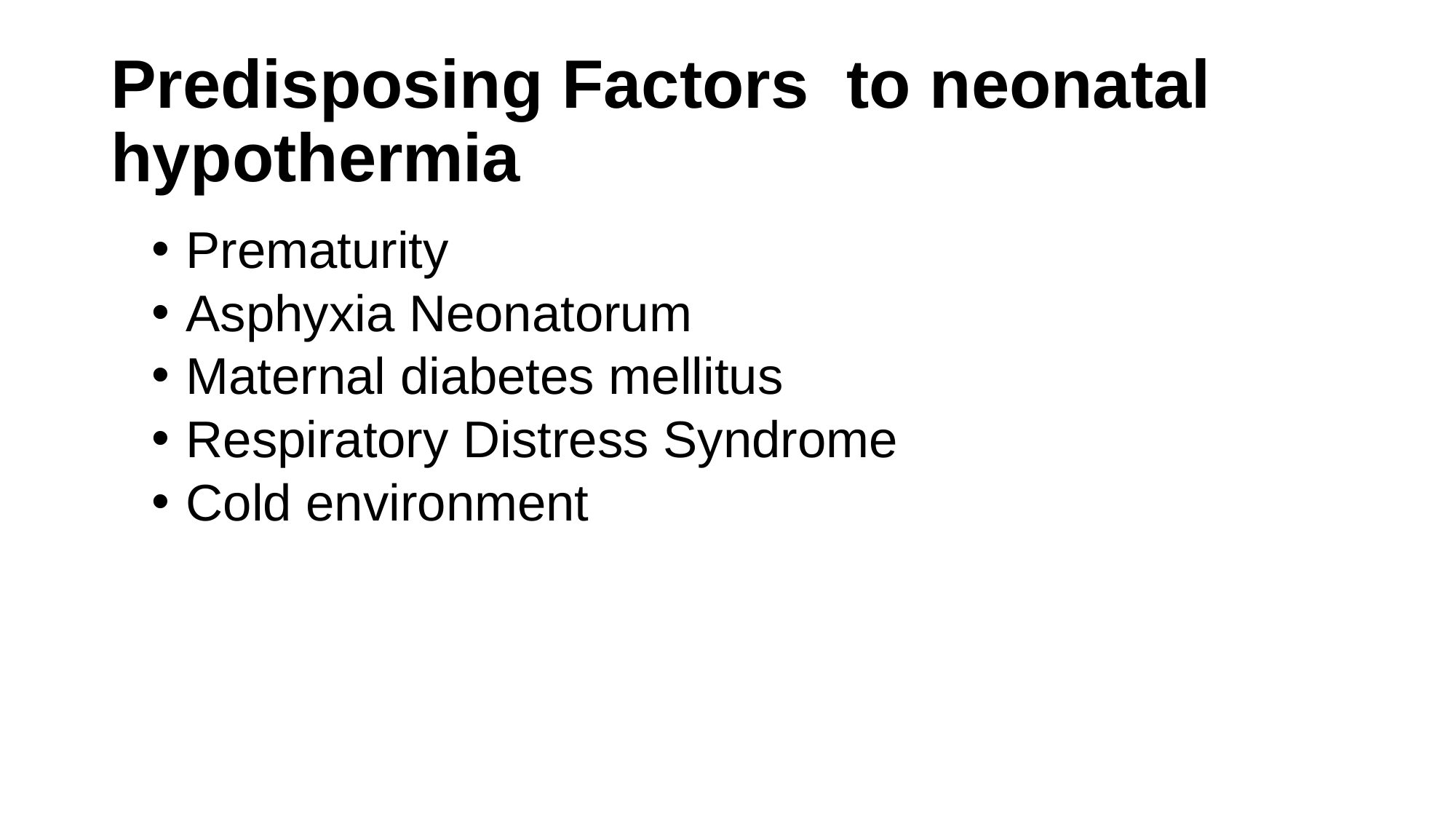

# Predisposing Factors  to neonatal hypothermia
Prematurity
Asphyxia Neonatorum
Maternal diabetes mellitus
Respiratory Distress Syndrome
Cold environment